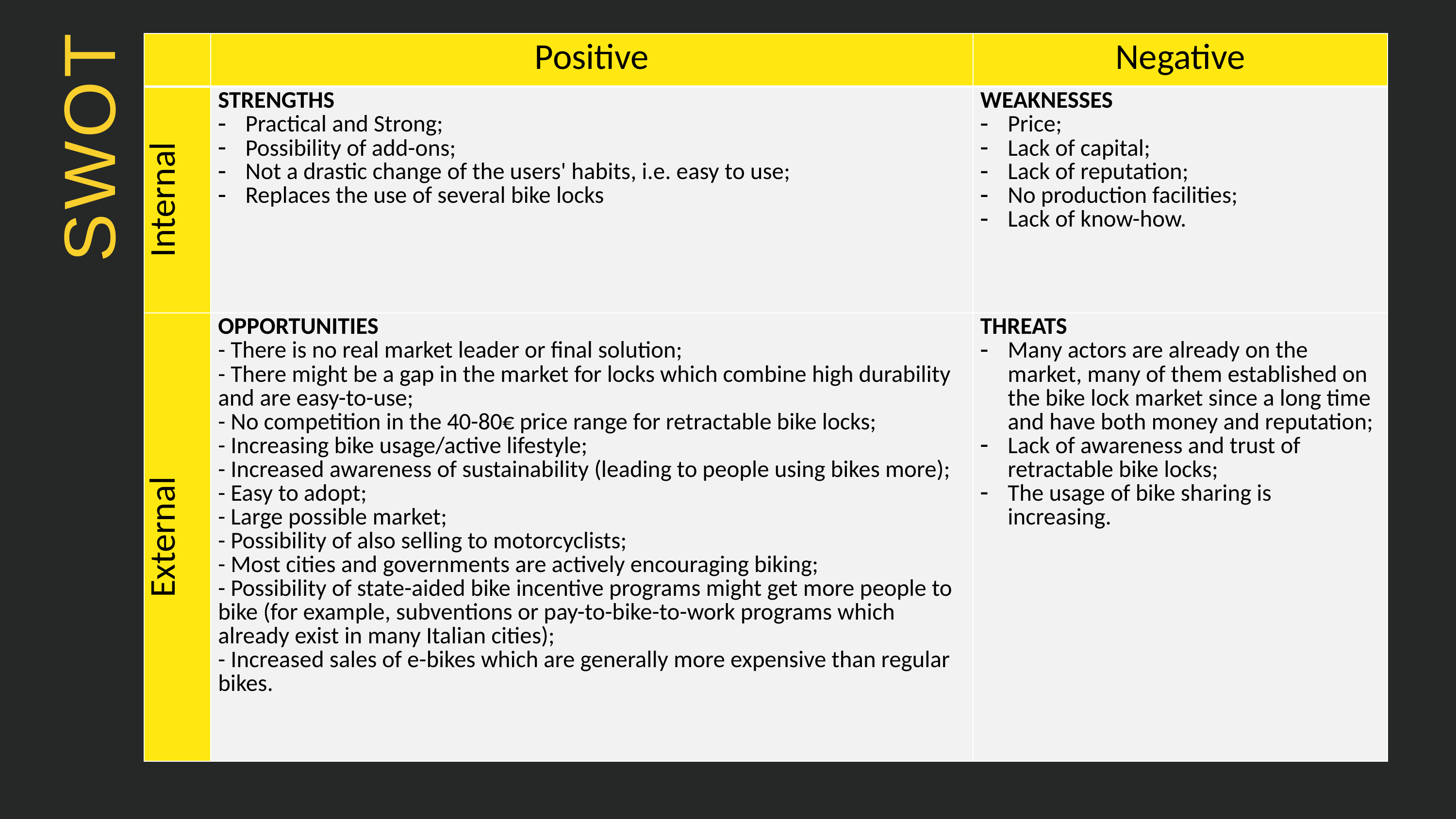

|  | Positive | Negative |
| --- | --- | --- |
| Internal | STRENGTHS Practical and Strong;  Possibility of add-ons;  Not a drastic change of the users' habits, i.e. easy to use; Replaces the use of several bike locks | WEAKNESSES Price;  Lack of capital;  Lack of reputation;  No production facilities;  Lack of know-how. |
| External | OPPORTUNITIES - There is no real market leader or final solution;  - There might be a gap in the market for locks which combine high durability and are easy-to-use;  - No competition in the 40-80€ price range for retractable bike locks;  - Increasing bike usage/active lifestyle;  - Increased awareness of sustainability (leading to people using bikes more);  - Easy to adopt;  - Large possible market;  - Possibility of also selling to motorcyclists;   - Most cities and governments are actively encouraging biking;  - Possibility of state-aided bike incentive programs might get more people to bike (for example, subventions or pay-to-bike-to-work programs which already exist in many Italian cities); - Increased sales of e-bikes which are generally more expensive than regular bikes. | THREATS  Many actors are already on the market, many of them established on the bike lock market since a long time and have both money and reputation; Lack of awareness and trust of retractable bike locks;  The usage of bike sharing is increasing. |
SWOT